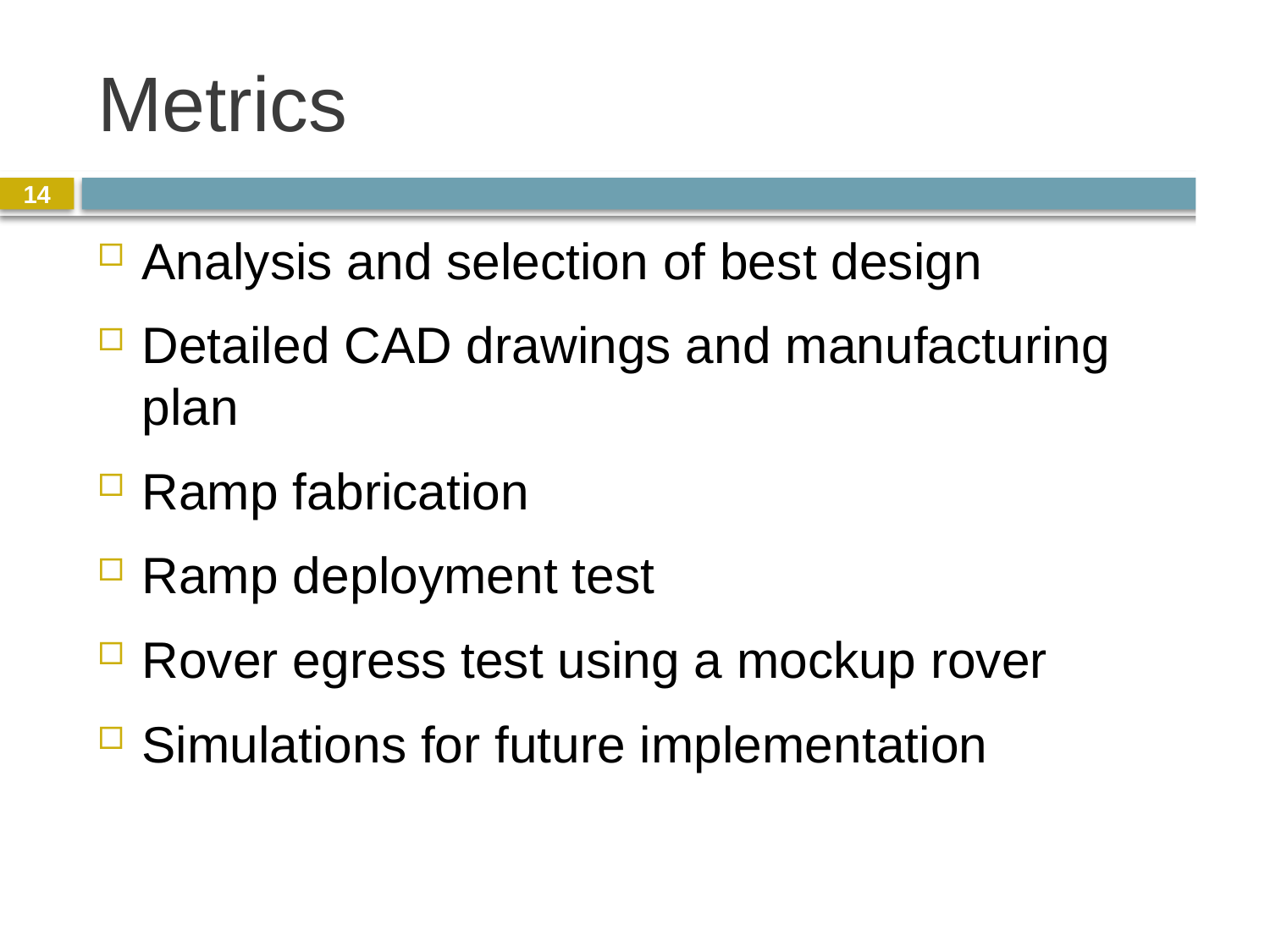

# Metrics

14
Analysis and selection of best design
Detailed CAD drawings and manufacturing plan
Ramp fabrication
Ramp deployment test
Rover egress test using a mockup rover
Simulations for future implementation